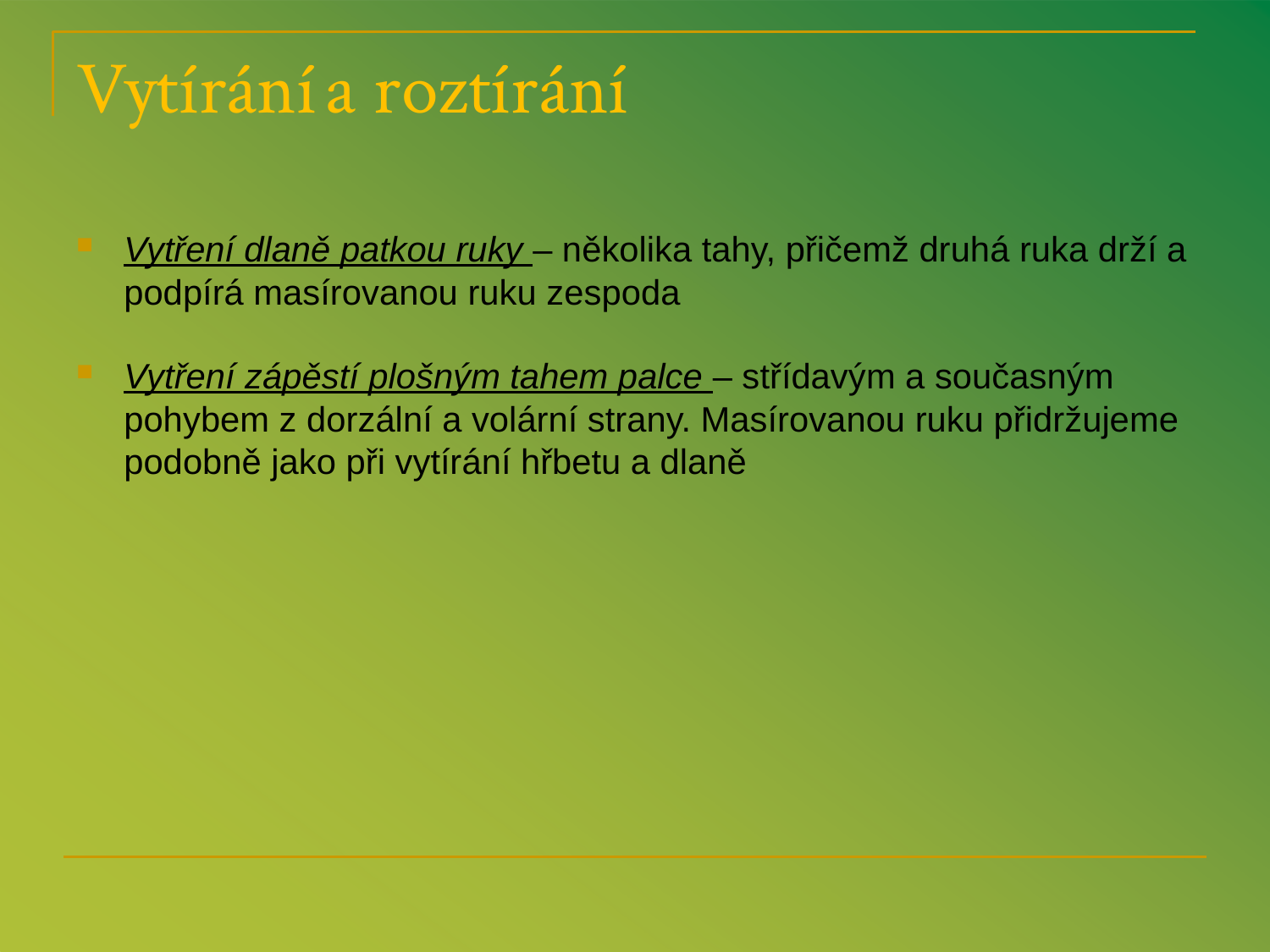

# Vytírání	a	roztírání
Vytření dlaně patkou ruky – několika tahy, přičemž druhá ruka drží a podpírá masírovanou ruku zespoda

Vytření zápěstí plošným tahem palce – střídavým a současným pohybem z dorzální a volární strany. Masírovanou ruku přidržujeme podobně jako při vytírání hřbetu a dlaně